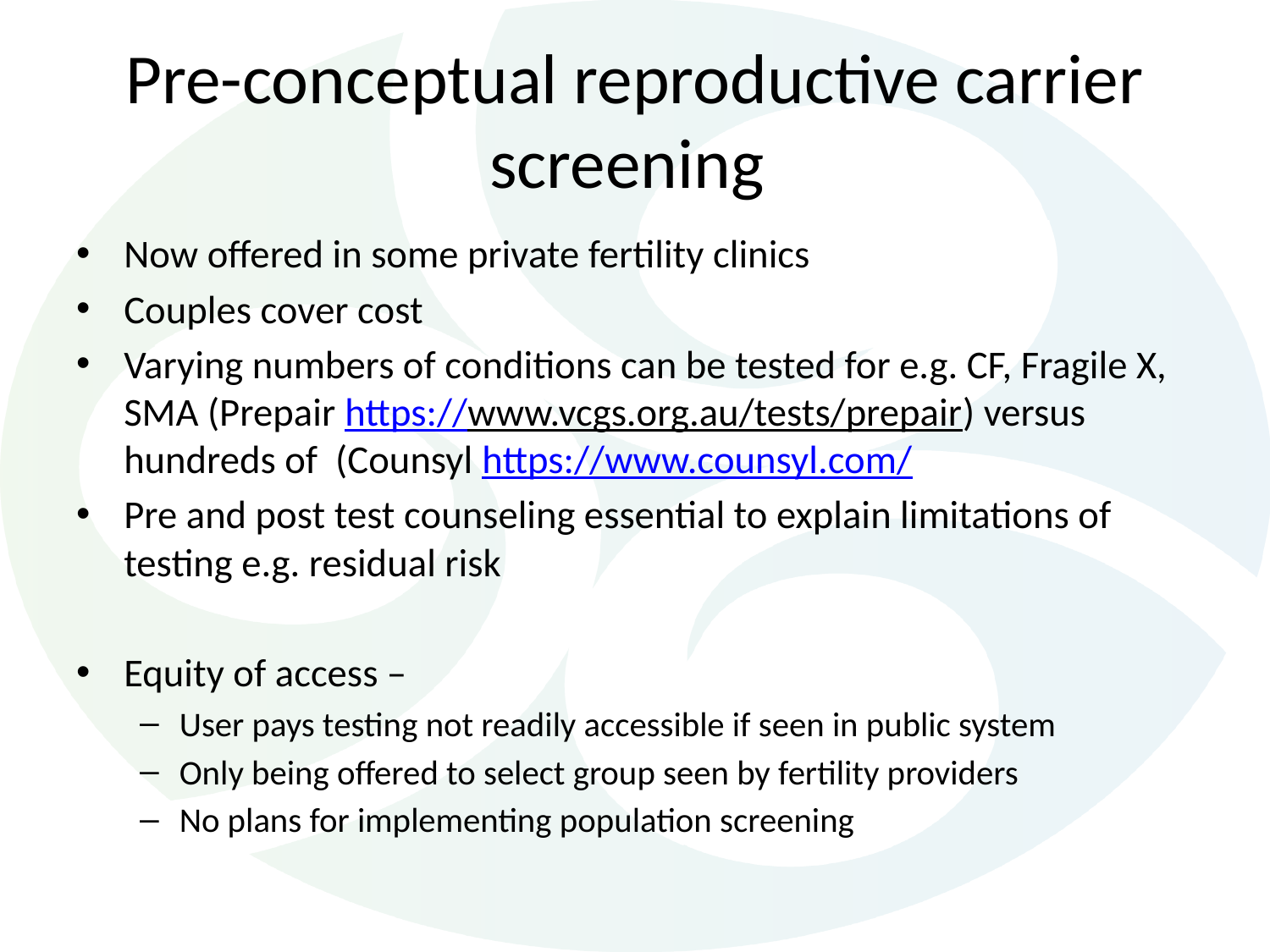

# Pre-conceptual reproductive carrier screening
Now offered in some private fertility clinics
Couples cover cost
Varying numbers of conditions can be tested for e.g. CF, Fragile X, SMA (Prepair https://www.vcgs.org.au/tests/prepair) versus hundreds of  (Counsyl https://www.counsyl.com/
Pre and post test counseling essential to explain limitations of testing e.g. residual risk

Equity of access –
User pays testing not readily accessible if seen in public system
Only being offered to select group seen by fertility providers
No plans for implementing population screening